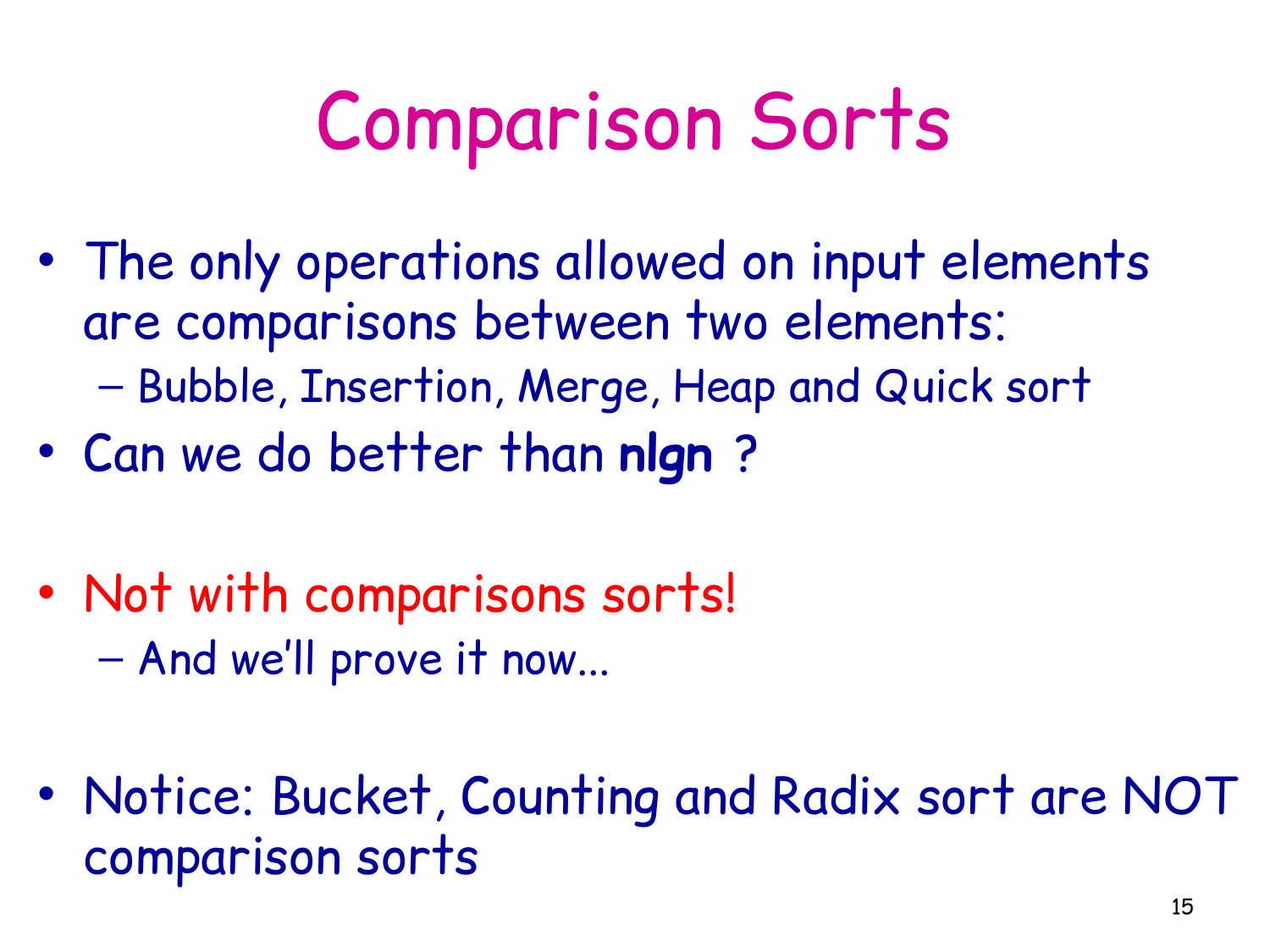

# Comparison Sorts
The only operations allowed on input elements are comparisons between two elements:
Bubble, Insertion, Merge, Heap and Quick sort
Can we do better than nlgn ?

Not with comparisons sorts!
And we’ll prove it now...

Notice: Bucket, Counting and Radix sort are NOT comparison sorts
15